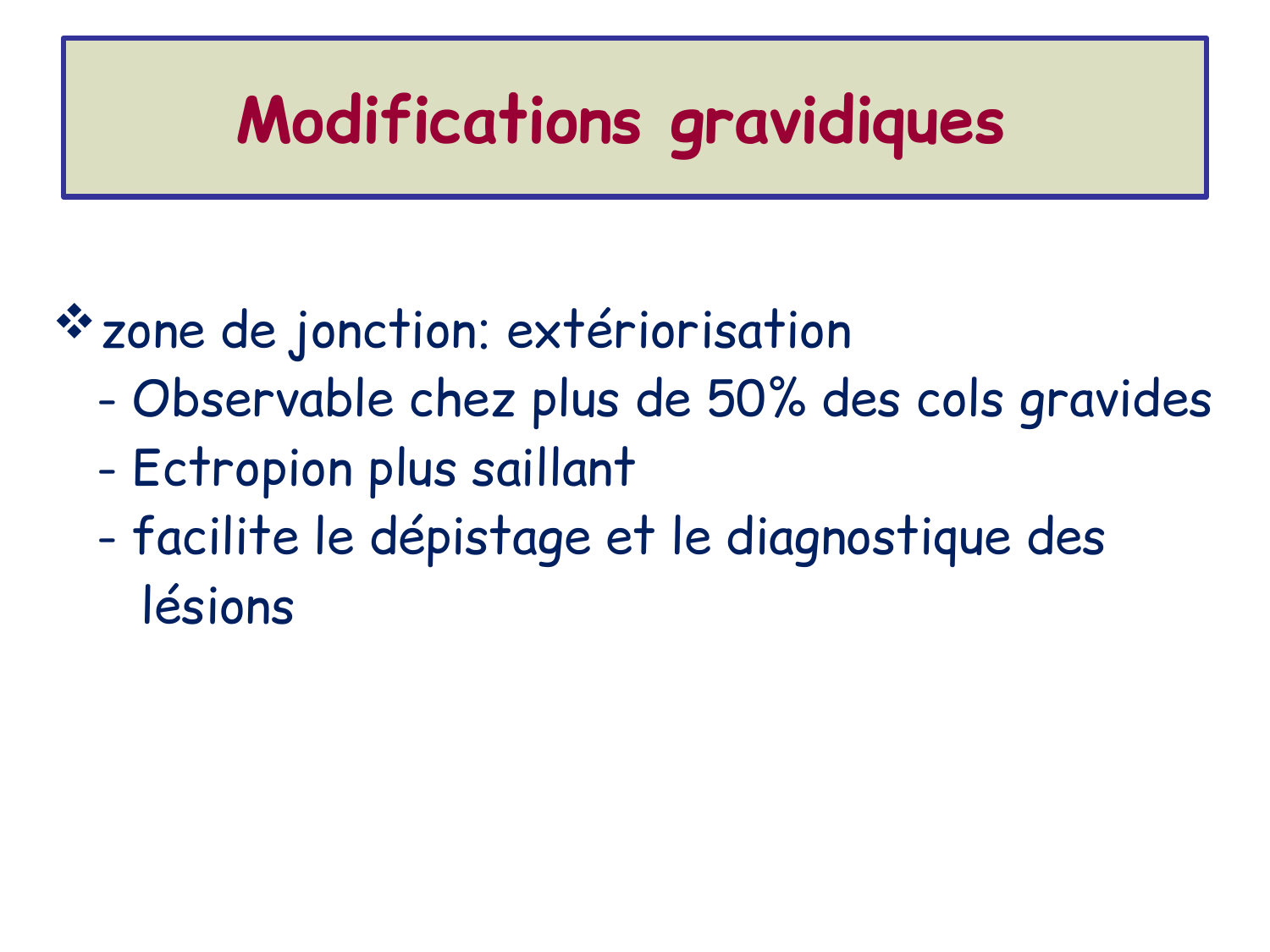

# Modifications gravidiques

zone de jonction: extériorisation
   - Observable chez plus de 50% des cols gravides
   - Ectropion plus saillant
   - facilite le dépistage et le diagnostique des
      lésions